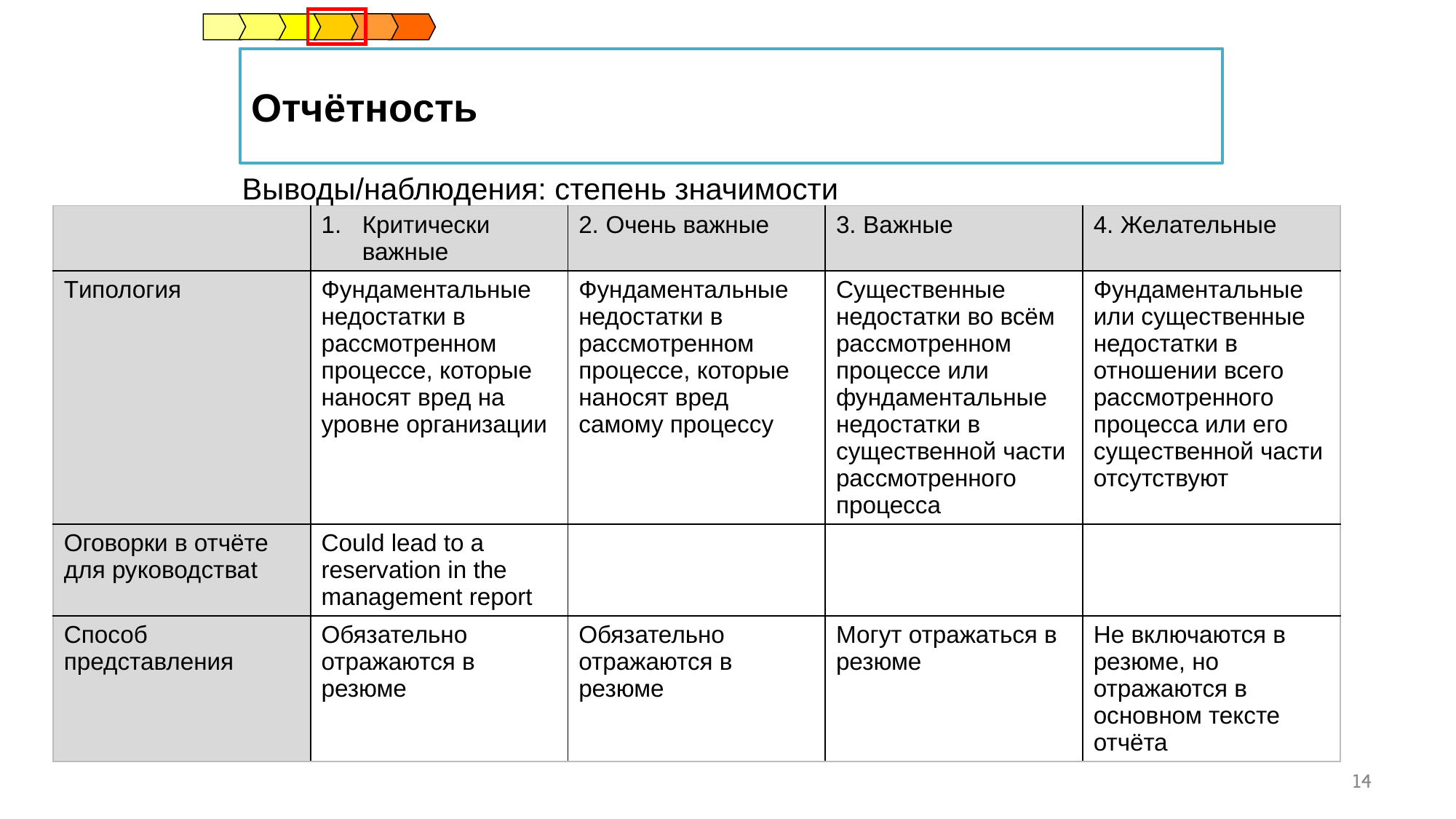

Отчётность
Выводы/наблюдения: степень значимости
|  | Критически важные | 2. Очень важные | 3. Важные | 4. Желательные |
| --- | --- | --- | --- | --- |
| Tипология | Фундаментальные недостатки в рассмотренном процессе, которые наносят вред на уровне организации | Фундаментальные недостатки в рассмотренном процессе, которые наносят вред самому процессу | Существенные недостатки во всём рассмотренном процессе или фундаментальные недостатки в существенной части рассмотренного процесса | Фундаментальные или существенные недостатки в отношении всего рассмотренного процесса или его существенной части отсутствуют |
| Оговорки в отчёте для руководстваt | Could lead to a reservation in the management report |  |  |  |
| Способ представления | Обязательно отражаются в резюме | Обязательно отражаются в резюме | Могут отражаться в резюме | Не включаются в резюме, но отражаются в основном тексте отчёта |
14